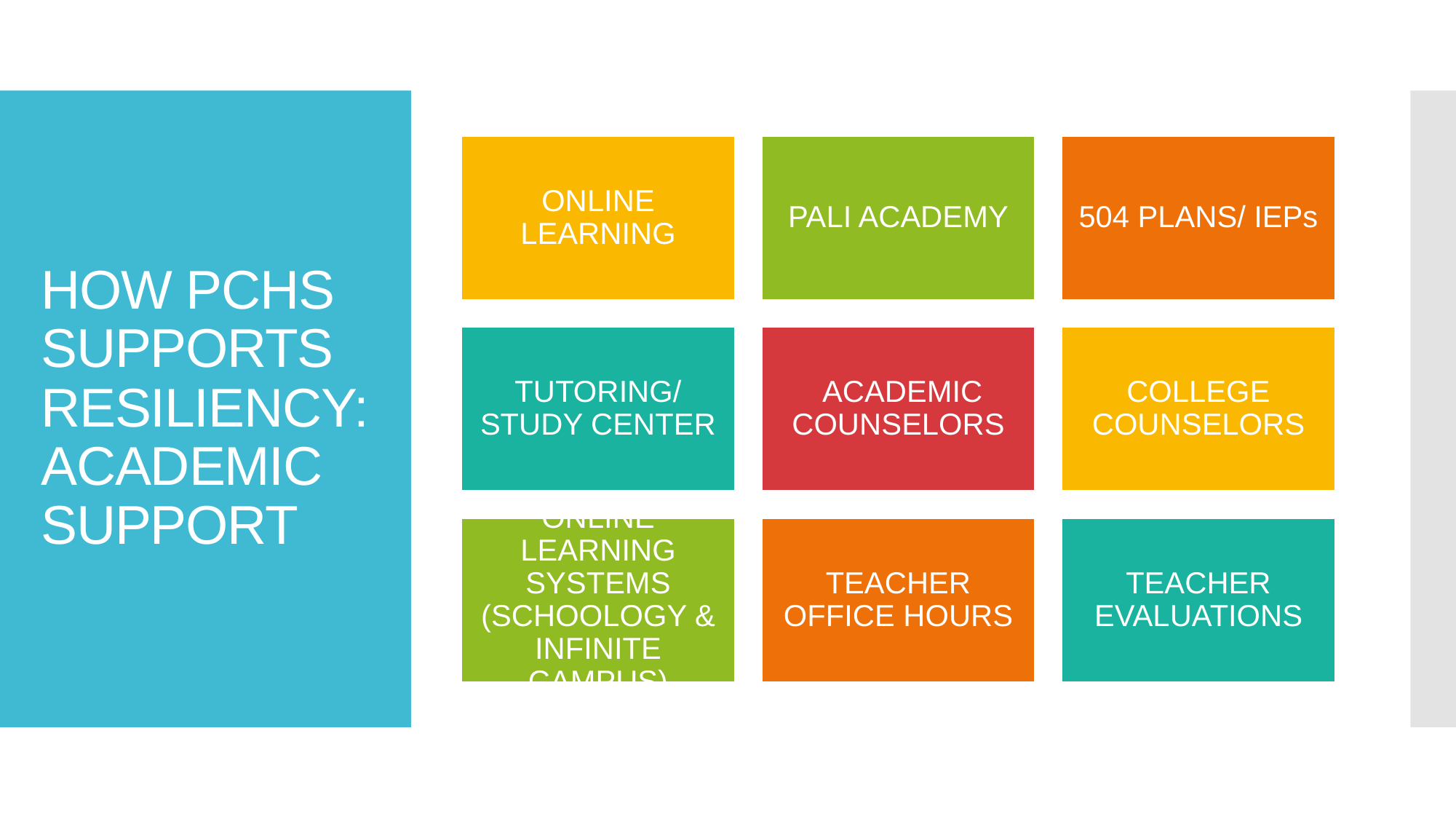

ONLINE LEARNING
PALI ACADEMY
504 PLANS/ IEPs
TUTORING/ STUDY CENTER
 ACADEMIC COUNSELORS
COLLEGE COUNSELORS
ONLINE LEARNING SYSTEMS (SCHOOLOGY & INFINITE CAMPUS)
TEACHER OFFICE HOURS
TEACHER EVALUATIONS
# HOW PCHS SUPPORTS RESILIENCY: ACADEMIC SUPPORT